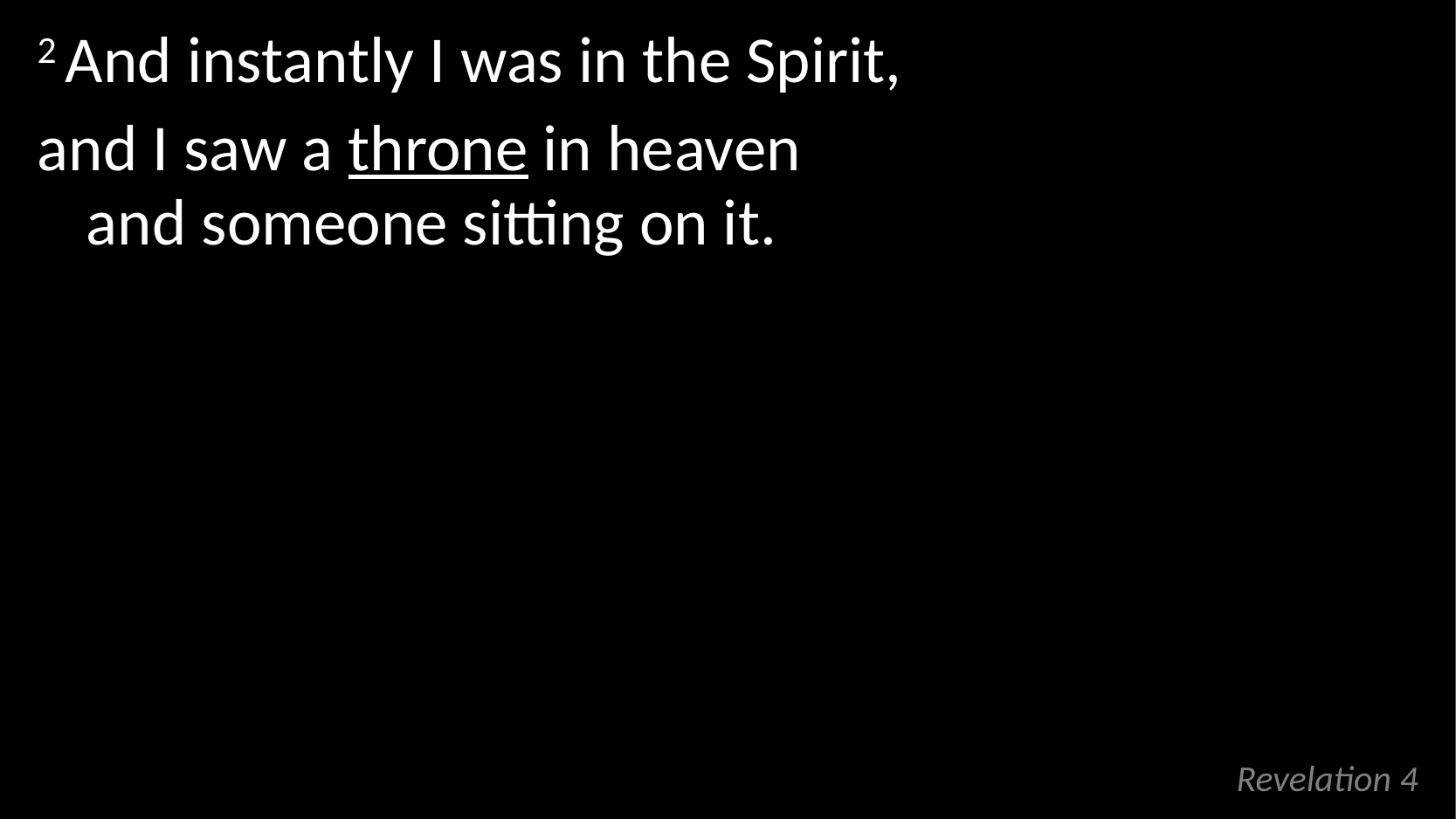

2 And instantly I was in the Spirit,
and I saw a throne in heaven
and someone sitting on it.
# Revelation 4